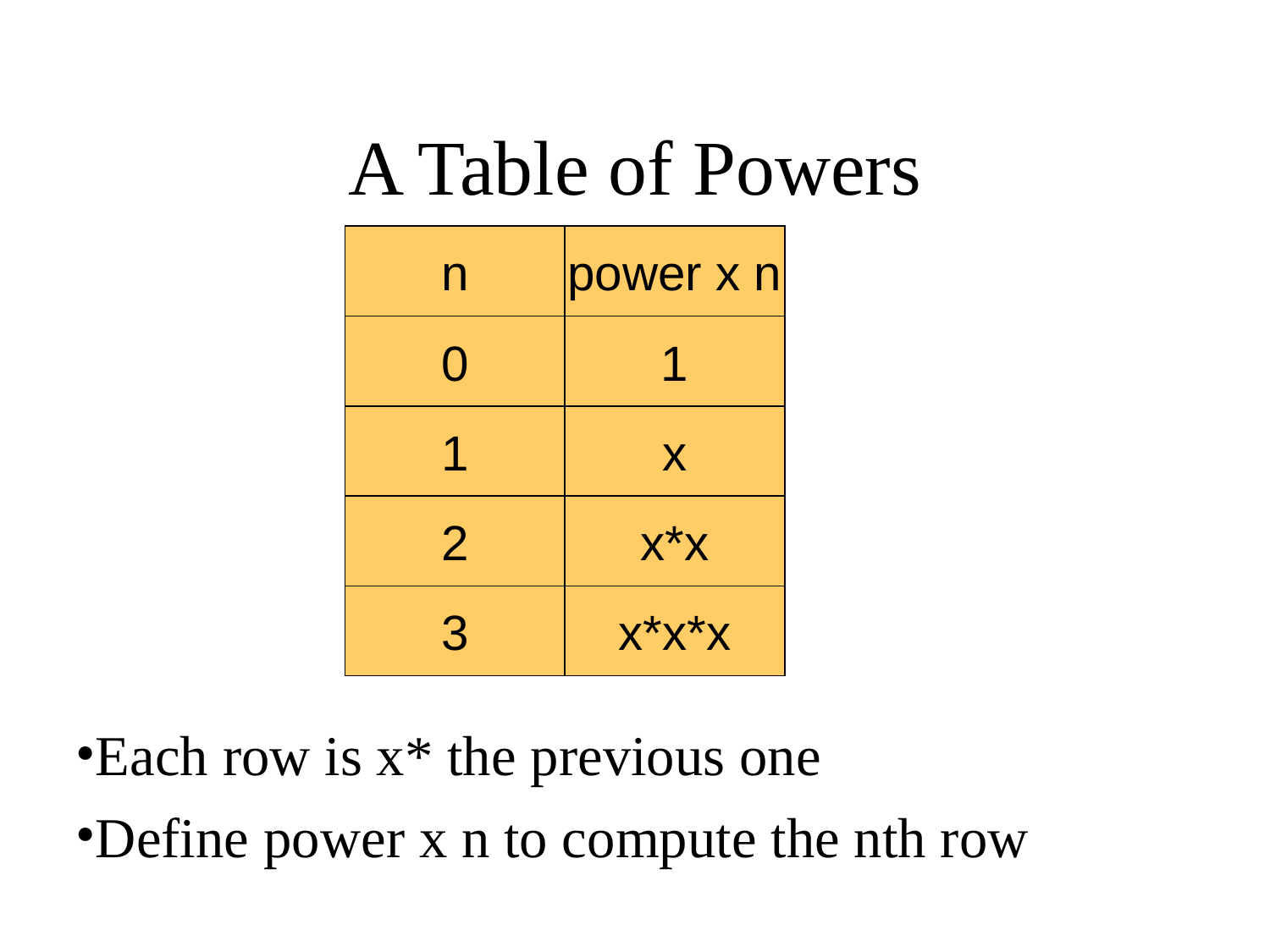

A Table of Powers

Each row is x* the previous one
Define power x n to compute the nth row
n
power x n
0
1
1
x
2
x*x
3
x*x*x